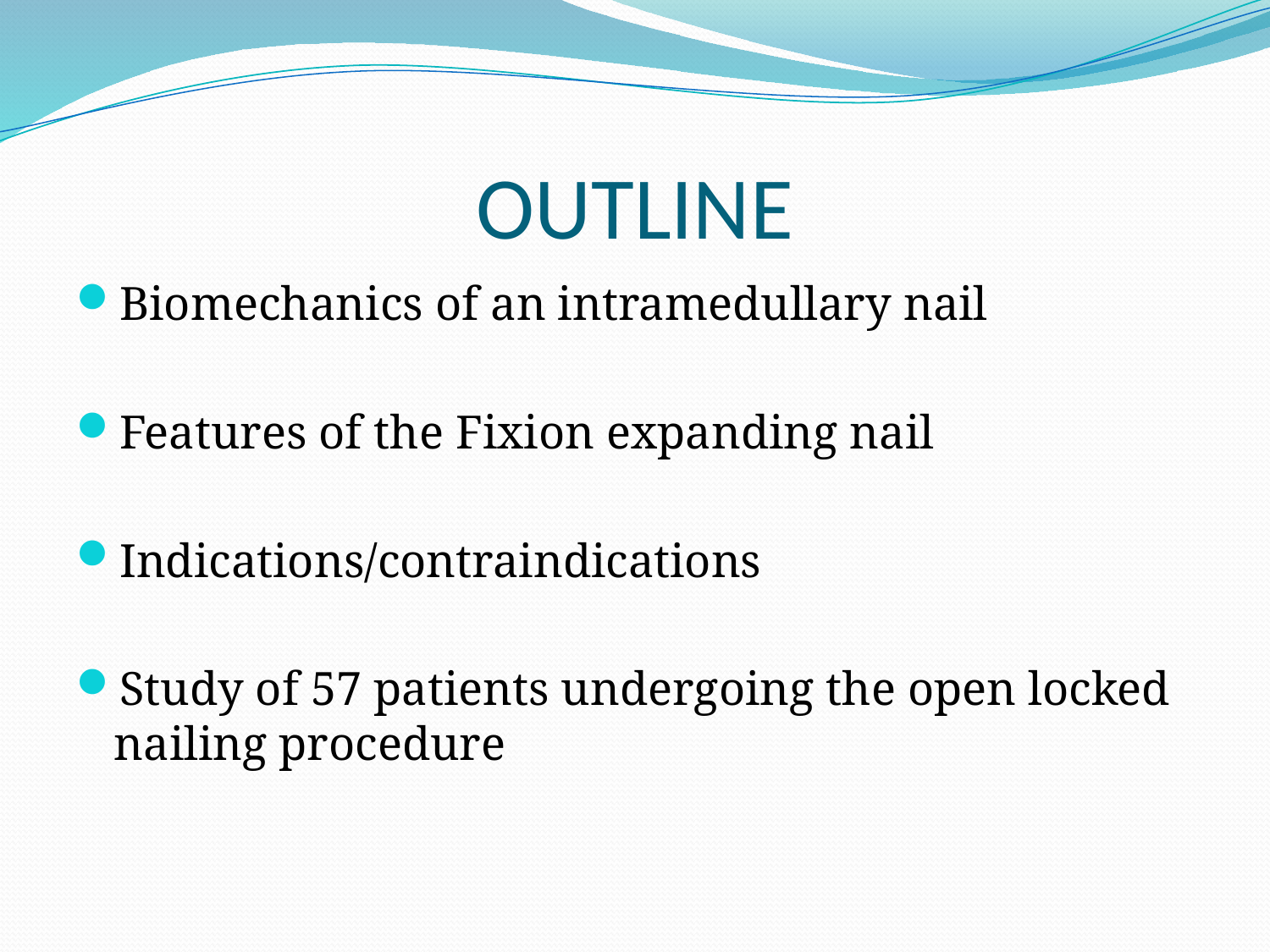

# OUTLINE
Biomechanics of an intramedullary nail

Features of the Fixion expanding nail

Indications/contraindications

Study of 57 patients undergoing the open locked nailing procedure